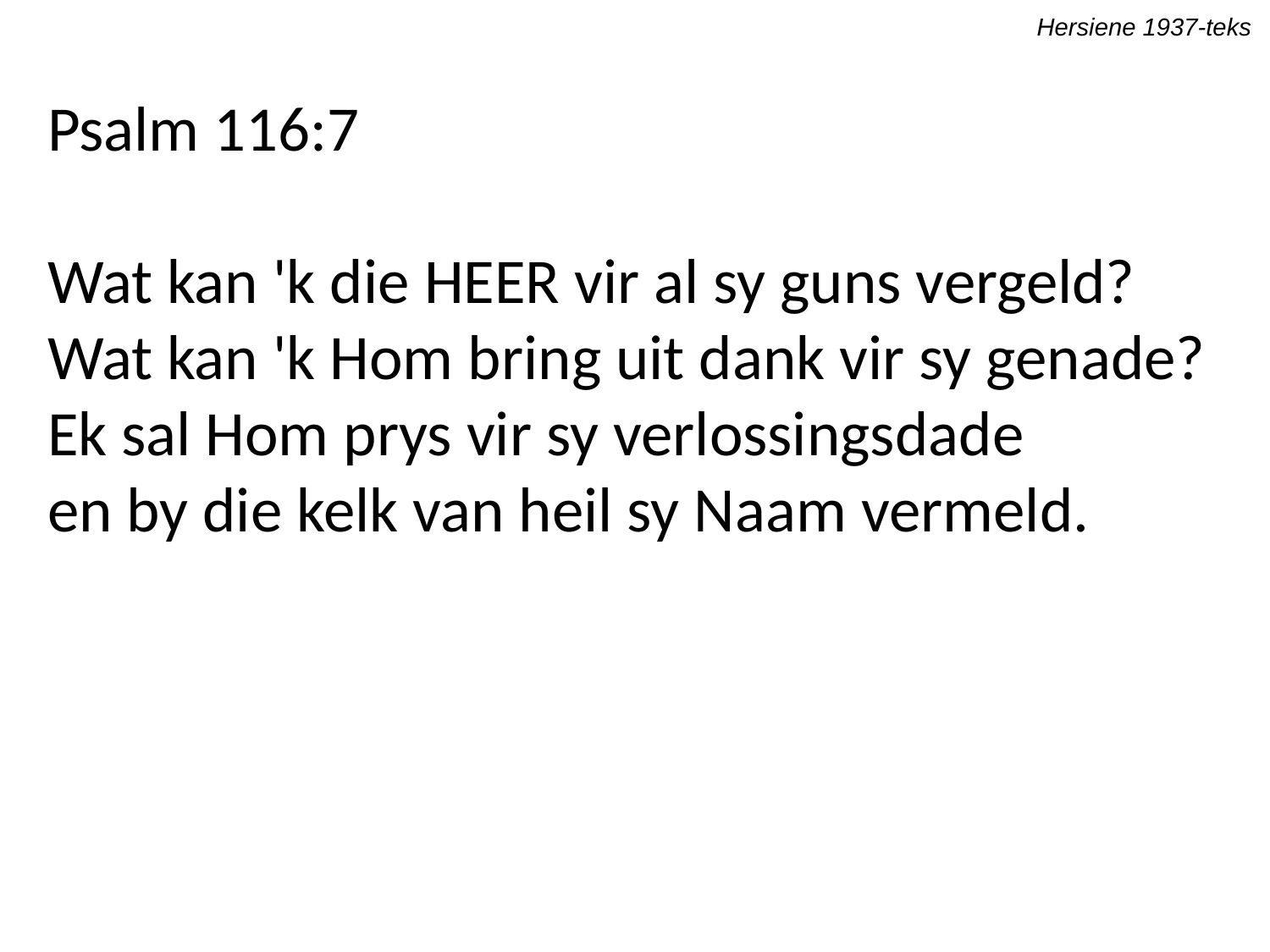

Hersiene 1937-teks
Psalm 116:7

Wat kan 'k die Heer vir al sy guns vergeld?
Wat kan 'k Hom bring uit dank vir sy genade?
Ek sal Hom prys vir sy verlossingsdade
en by die kelk van heil sy Naam vermeld.